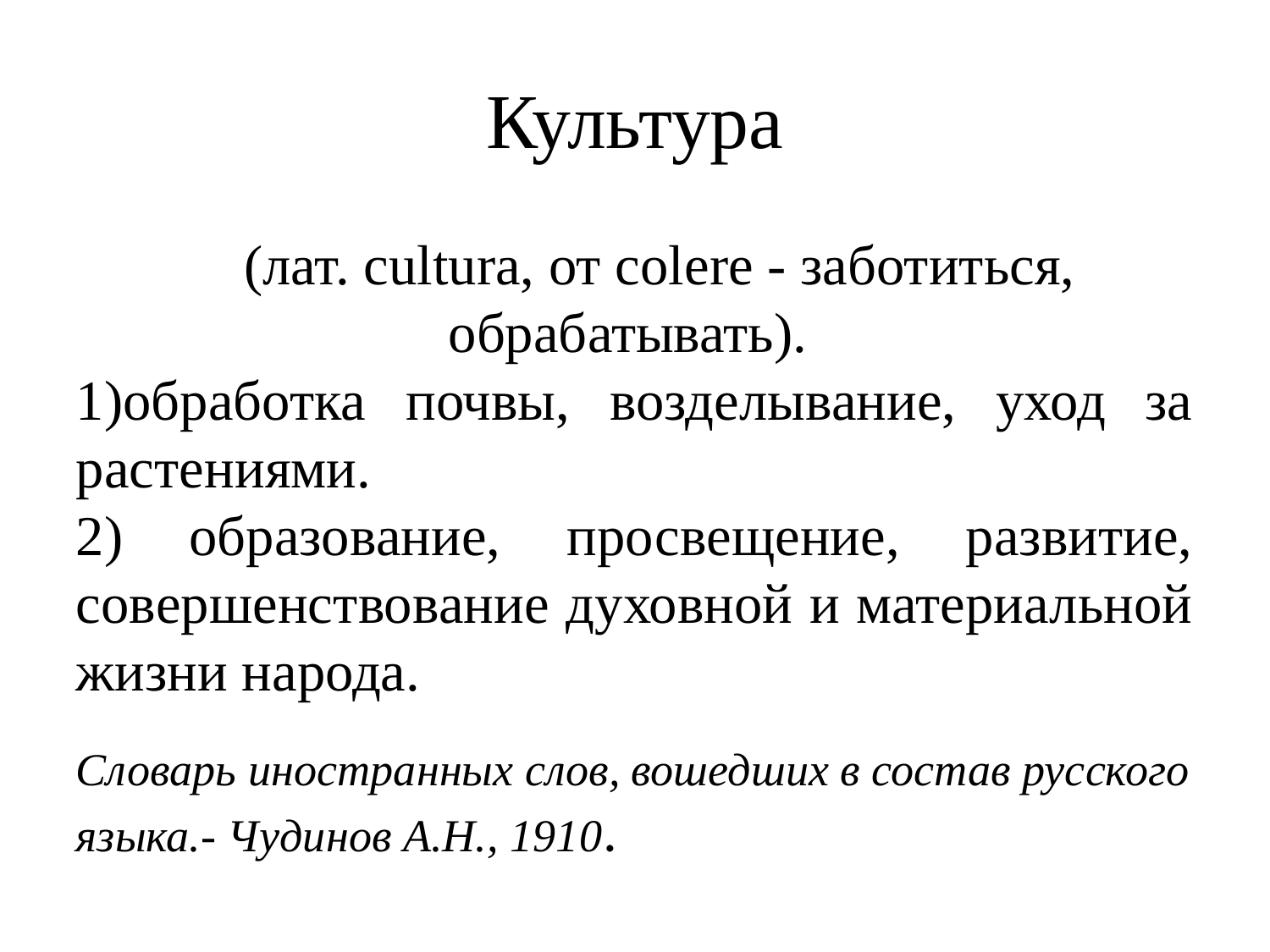

Культура
    (лат. cultura, от colere - заботиться, обрабатывать).
обработка почвы, возделывание, уход за растениями.
 образование, просвещение, развитие, совершенствование духовной и материальной жизни народа.

Словарь иностранных слов, вошедших в состав русского языка.- Чудинов А.Н., 1910.